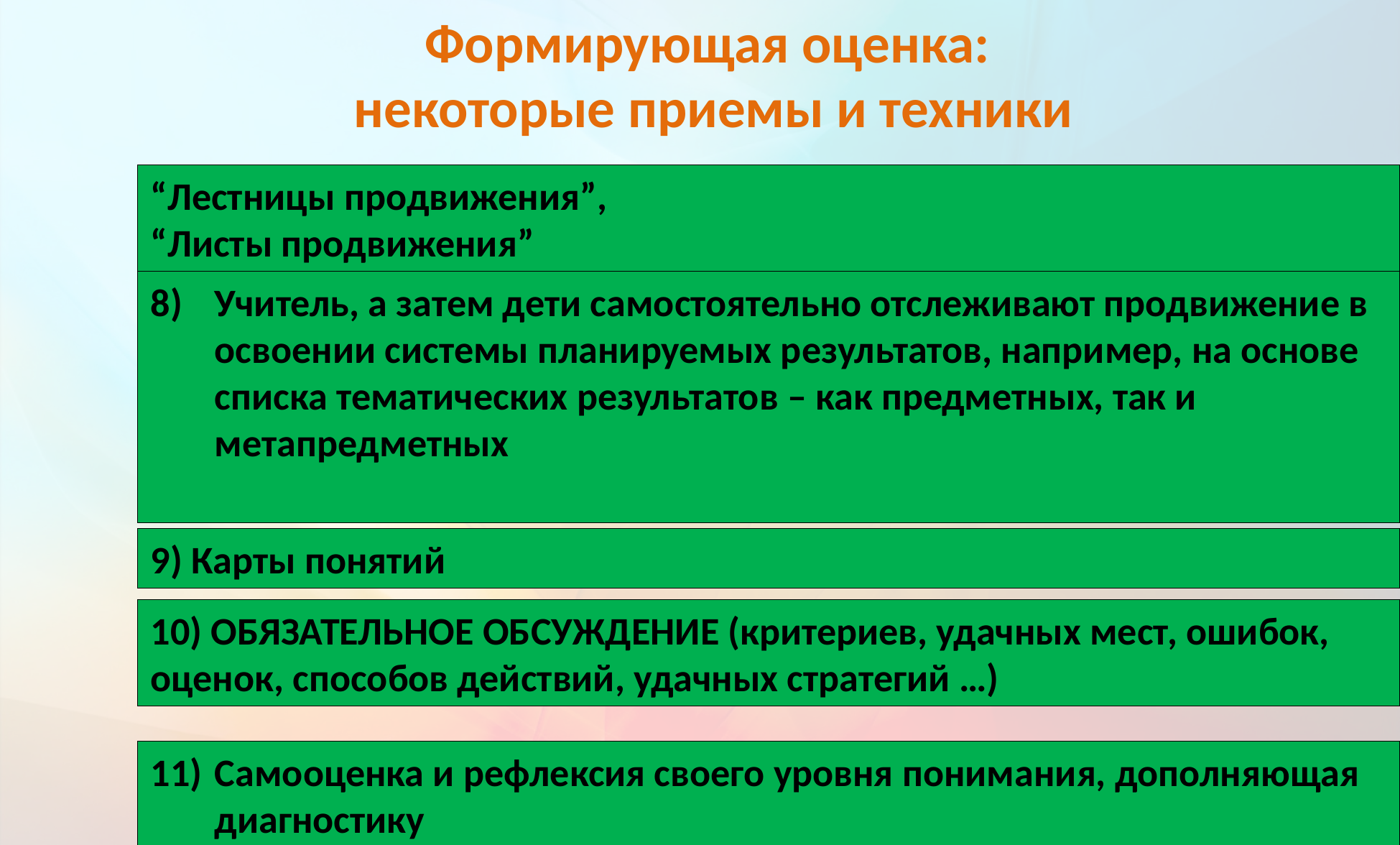

Формирующая оценка:
некоторые приемы и техники

“Лестницы продвижения”,
“Листы продвижения”
Учитель, а затем дети самостоятельно отслеживают продвижение в освоении системы планируемых результатов, например, на основе списка тематических результатов – как предметных, так и метапредметных

9) Карты понятий
10) ОБЯЗАТЕЛЬНОЕ ОБСУЖДЕНИЕ (критериев, удачных мест, ошибок, оценок, способов действий, удачных стратегий …)
Самооценка и рефлексия своего уровня понимания, дополняющая диагностику

104